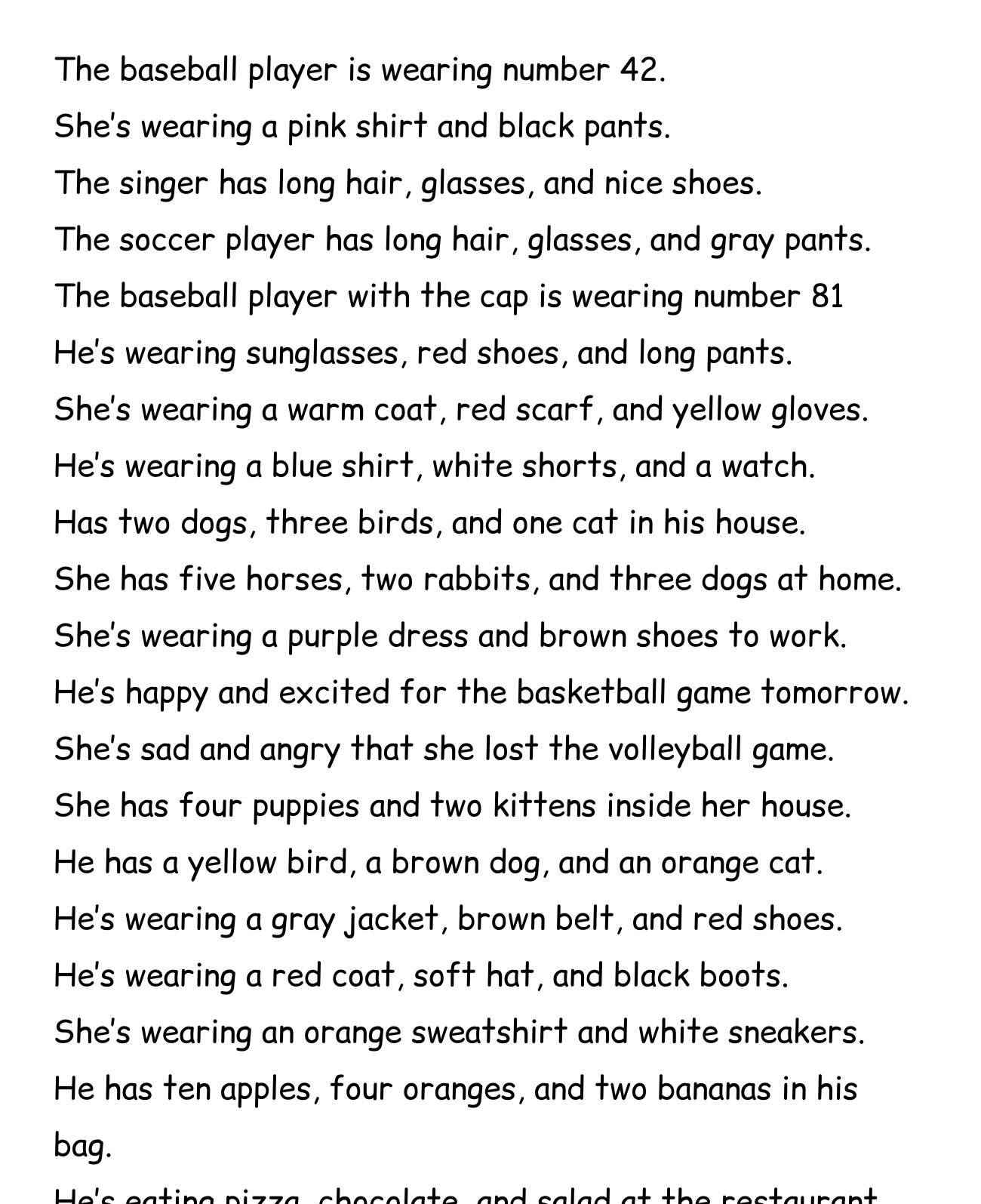

The baseball player is wearing number 42.
She’s wearing a pink shirt and black pants.
The singer has long hair, glasses, and nice shoes.
The soccer player has long hair, glasses, and gray pants.
The baseball player with the cap is wearing number 81
He’s wearing sunglasses, red shoes, and long pants.
She’s wearing a warm coat, red scarf, and yellow gloves.
He’s wearing a blue shirt, white shorts, and a watch.
Has two dogs, three birds, and one cat in his house.
She has five horses, two rabbits, and three dogs at home.
She’s wearing a purple dress and brown shoes to work.
He’s happy and excited for the basketball game tomorrow.
She’s sad and angry that she lost the volleyball game.
She has four puppies and two kittens inside her house.
He has a yellow bird, a brown dog, and an orange cat.
He’s wearing a gray jacket, brown belt, and red shoes.
He’s wearing a red coat, soft hat, and black boots.
She’s wearing an orange sweatshirt and white sneakers.
He has ten apples, four oranges, and two bananas in his bag.
He’s eating pizza, chocolate, and salad at the restaurant.